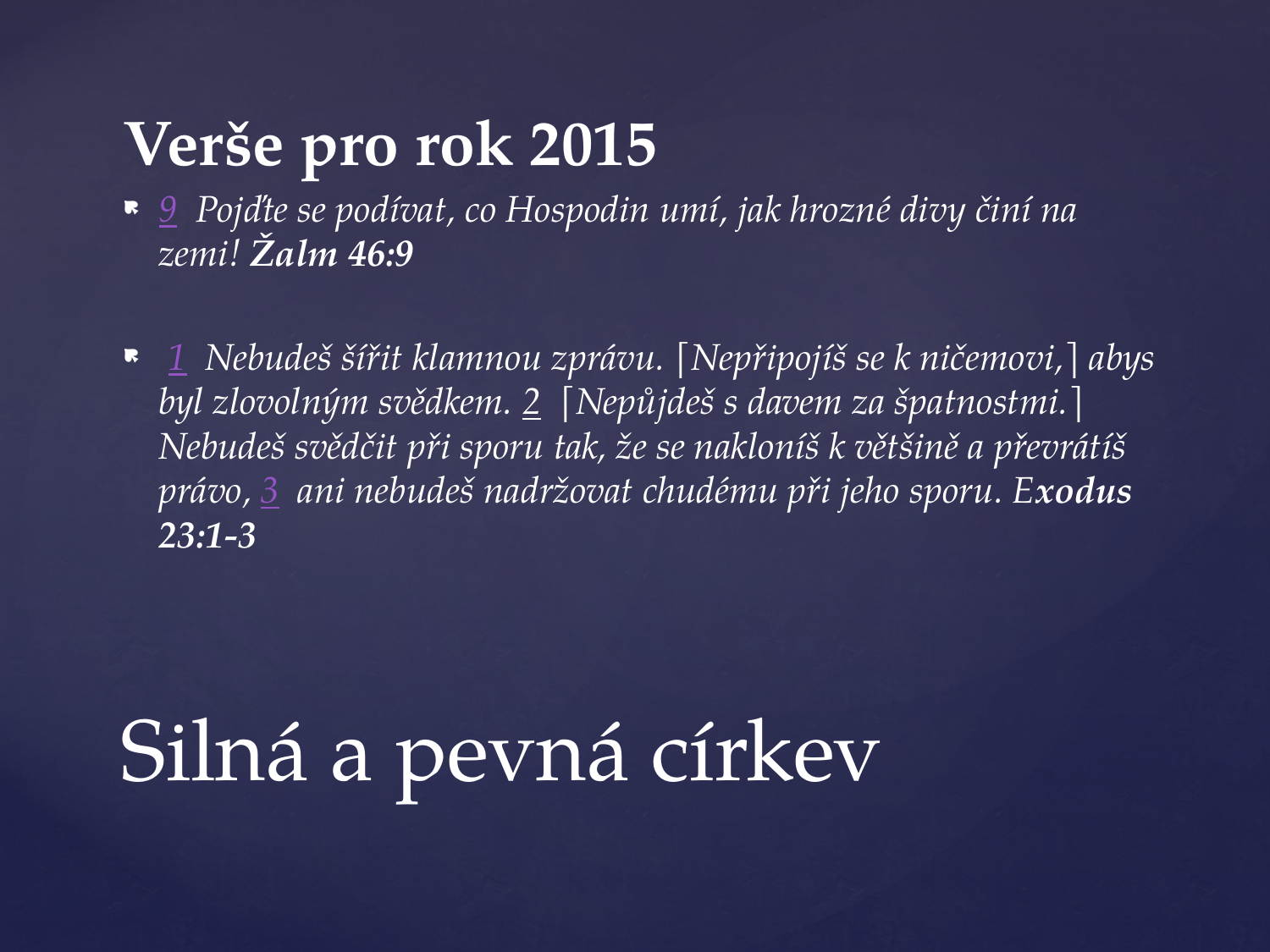

Verše pro rok 2015
9  Pojďte se podívat, co Hospodin umí, jak hrozné divy činí na zemi! Žalm 46:9

 1  Nebudeš šířit klamnou zprávu. ⌈Nepřipojíš se k ničemovi,⌉ abys byl zlovolným svědkem. 2  ⌈Nepůjdeš s davem za špatnostmi.⌉ Nebudeš svědčit při sporu tak, že se nakloníš k většině a převrátíš právo, 3  ani nebudeš nadržovat chudému při jeho sporu. Exodus 23:1-3

# Silná a pevná církev